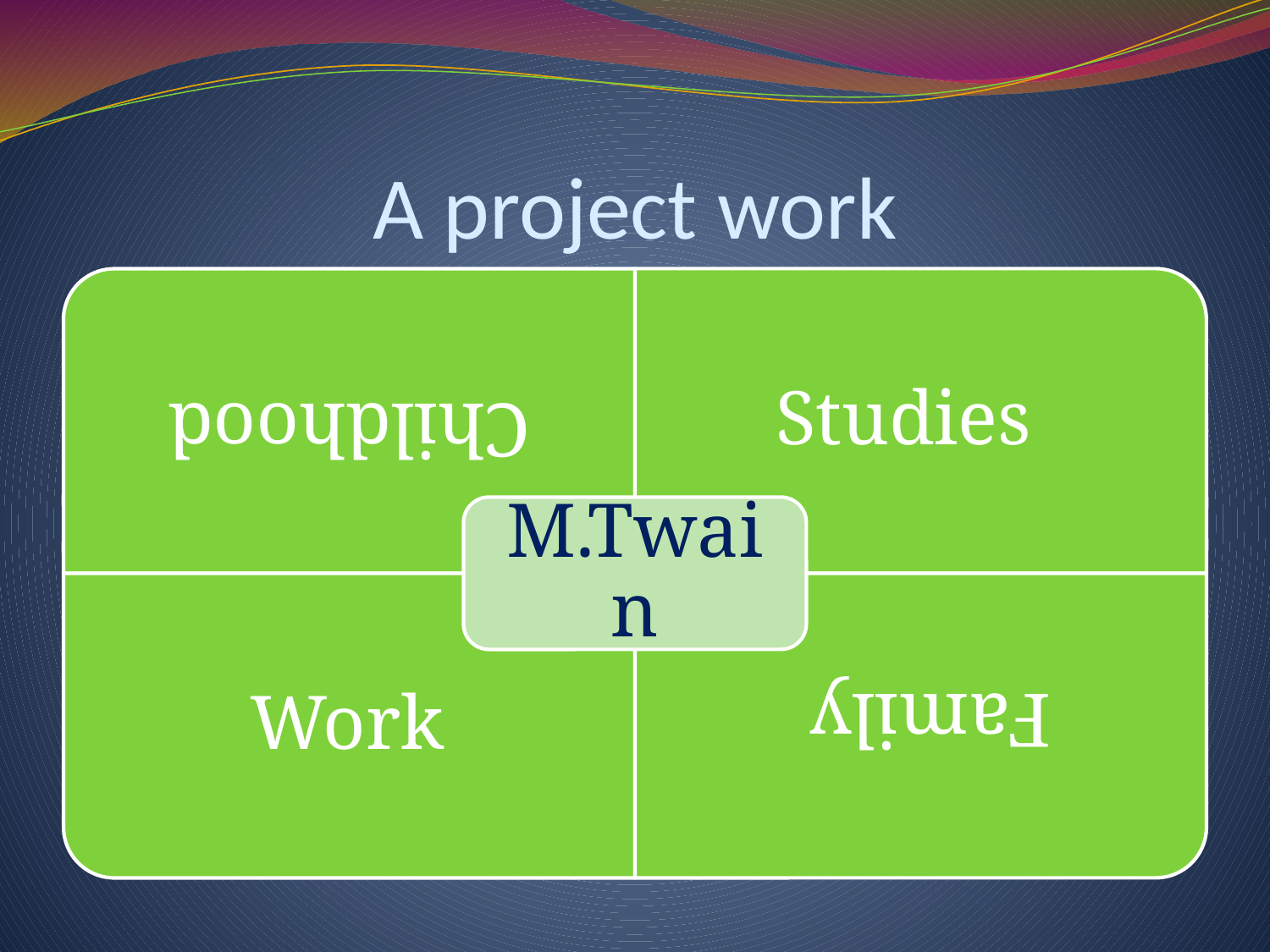

# A project work
Childhood
Studies
Work
Family
M.Twain